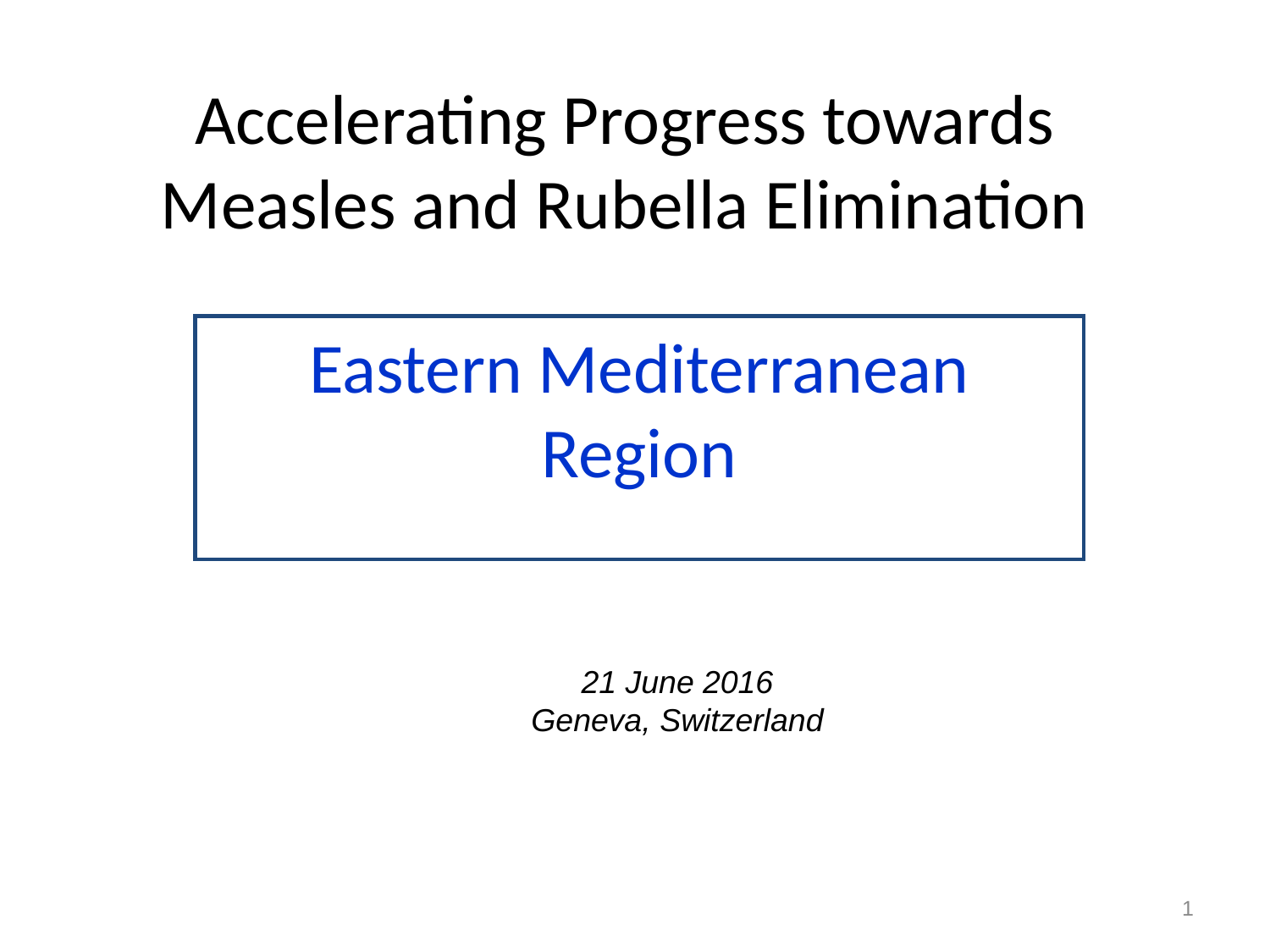

# Accelerating Progress towards Measles and Rubella Elimination
Eastern Mediterranean Region
21 June 2016
Geneva, Switzerland
1